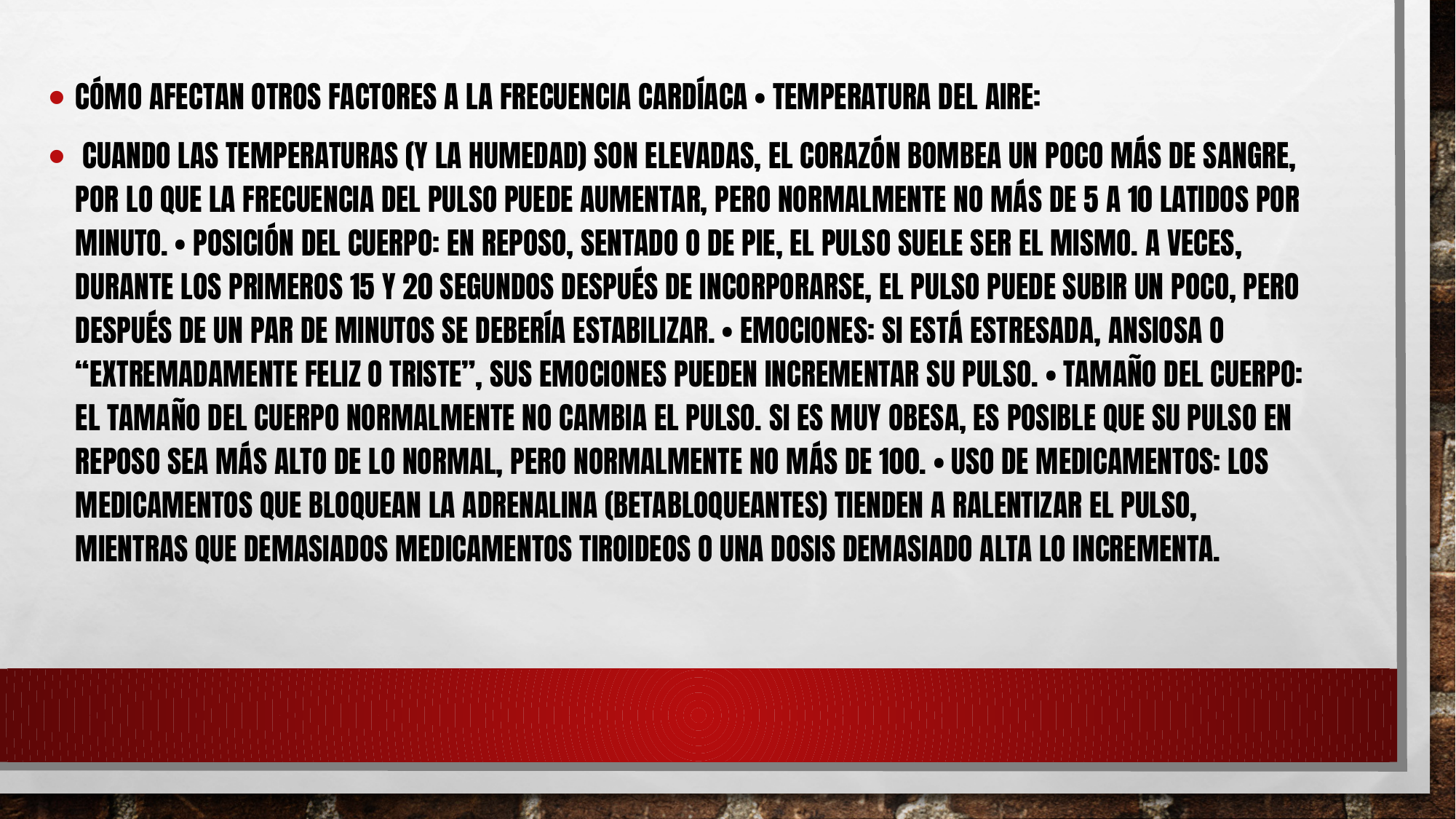

CÓMO AFECTAN OTROS FACTORES A LA FRECUENCIA CARDÍACA • Temperatura del aire:
 Cuando las temperaturas (y la humedad) son elevadas, el corazón bombea un poco más de sangre, por lo que la frecuencia del pulso puede aumentar, pero normalmente no más de 5 a 10 latidos por minuto. • Posición del cuerpo: En reposo, sentado o de pie, el pulso suele ser el mismo. A veces, durante los primeros 15 y 20 segundos después de incorporarse, el pulso puede subir un poco, pero después de un par de minutos se debería estabilizar. • Emociones: Si está estresada, ansiosa o “extremadamente feliz o triste”, sus emociones pueden incrementar su pulso. • Tamaño del cuerpo: El tamaño del cuerpo normalmente no cambia el pulso. Si es muy obesa, es posible que su pulso en reposo sea más alto de lo normal, pero normalmente no más de 100. • Uso de medicamentos: Los medicamentos que bloquean la adrenalina (betabloqueantes) tienden a ralentizar el pulso, mientras que demasiados medicamentos tiroideos o una dosis demasiado alta lo incrementa.